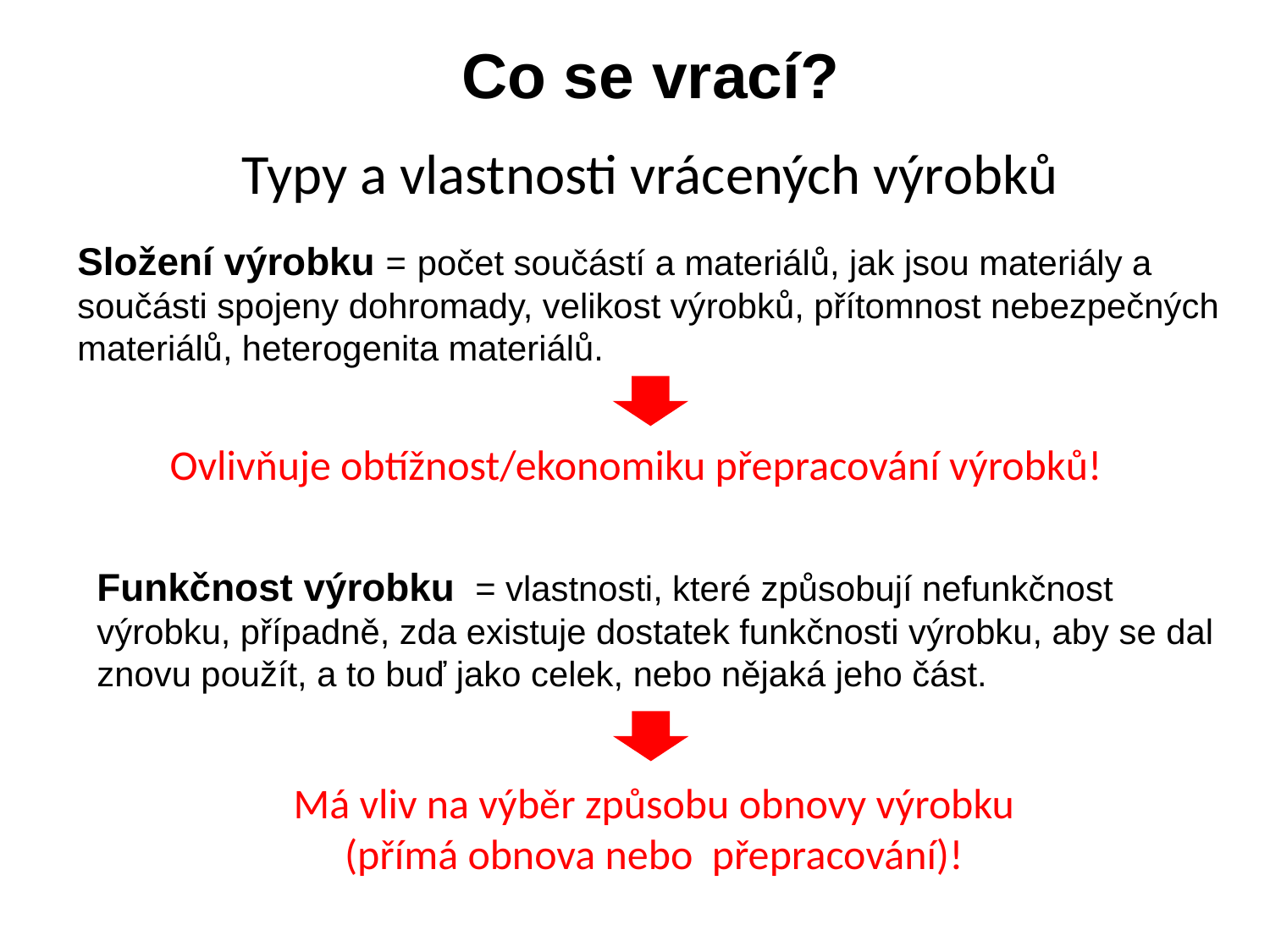

Co se vrací?
Typy a vlastnosti vrácených výrobků
Složení výrobku = počet součástí a materiálů, jak jsou materiály a součásti spojeny dohromady, velikost výrobků, přítomnost nebezpečných materiálů, heterogenita materiálů.

Ovlivňuje obtížnost/ekonomiku přepracování výrobků!
Funkčnost výrobku  = vlastnosti, které způsobují nefunkčnost výrobku, případně, zda existuje dostatek funkčnosti výrobku, aby se dal znovu použít, a to buď jako celek, nebo nějaká jeho část.

Má vliv na výběr způsobu obnovy výrobku
(přímá obnova nebo  přepracování)!